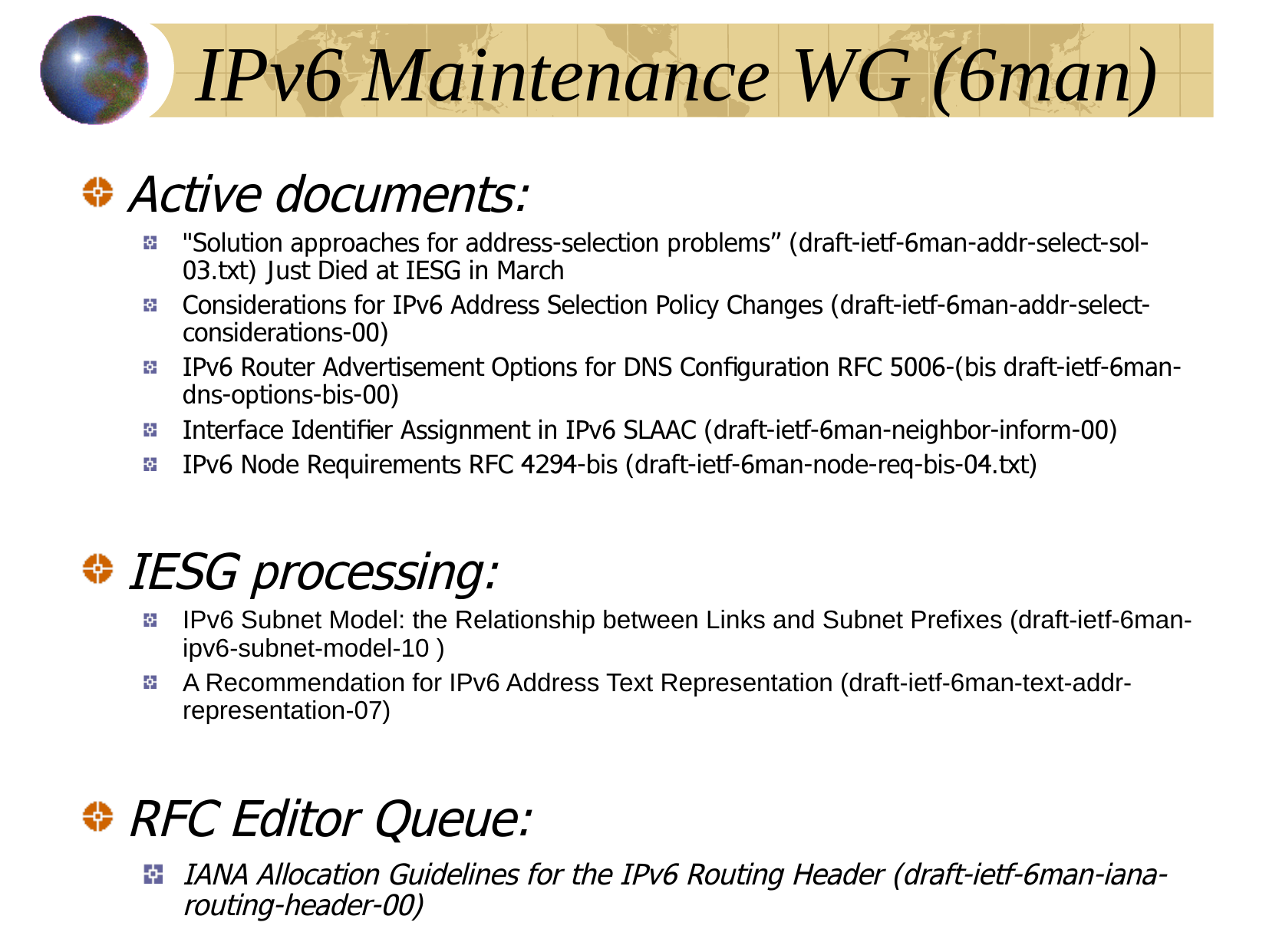

IPv6 Maintenance WG (6man)‏
Active documents:
"Solution approaches for address-selection problems” (draft-ietf-6man-addr-select-sol-03.txt) Just Died at IESG in March
Considerations for IPv6 Address Selection Policy Changes (draft-ietf-6man-addr-select-considerations-00)
IPv6 Router Advertisement Options for DNS Configuration RFC 5006-(bis draft-ietf-6man-dns-options-bis-00)
Interface Identifier Assignment in IPv6 SLAAC (draft-ietf-6man-neighbor-inform-00)
IPv6 Node Requirements RFC 4294-bis (draft-ietf-6man-node-req-bis-04.txt)

IESG processing:
IPv6 Subnet Model: the Relationship between Links and Subnet Prefixes (draft-ietf-6man-ipv6-subnet-model-10 )
A Recommendation for IPv6 Address Text Representation (draft-ietf-6man-text-addr-representation-07)

RFC Editor Queue:
IANA Allocation Guidelines for the IPv6 Routing Header (draft-ietf-6man-iana-routing-header-00)